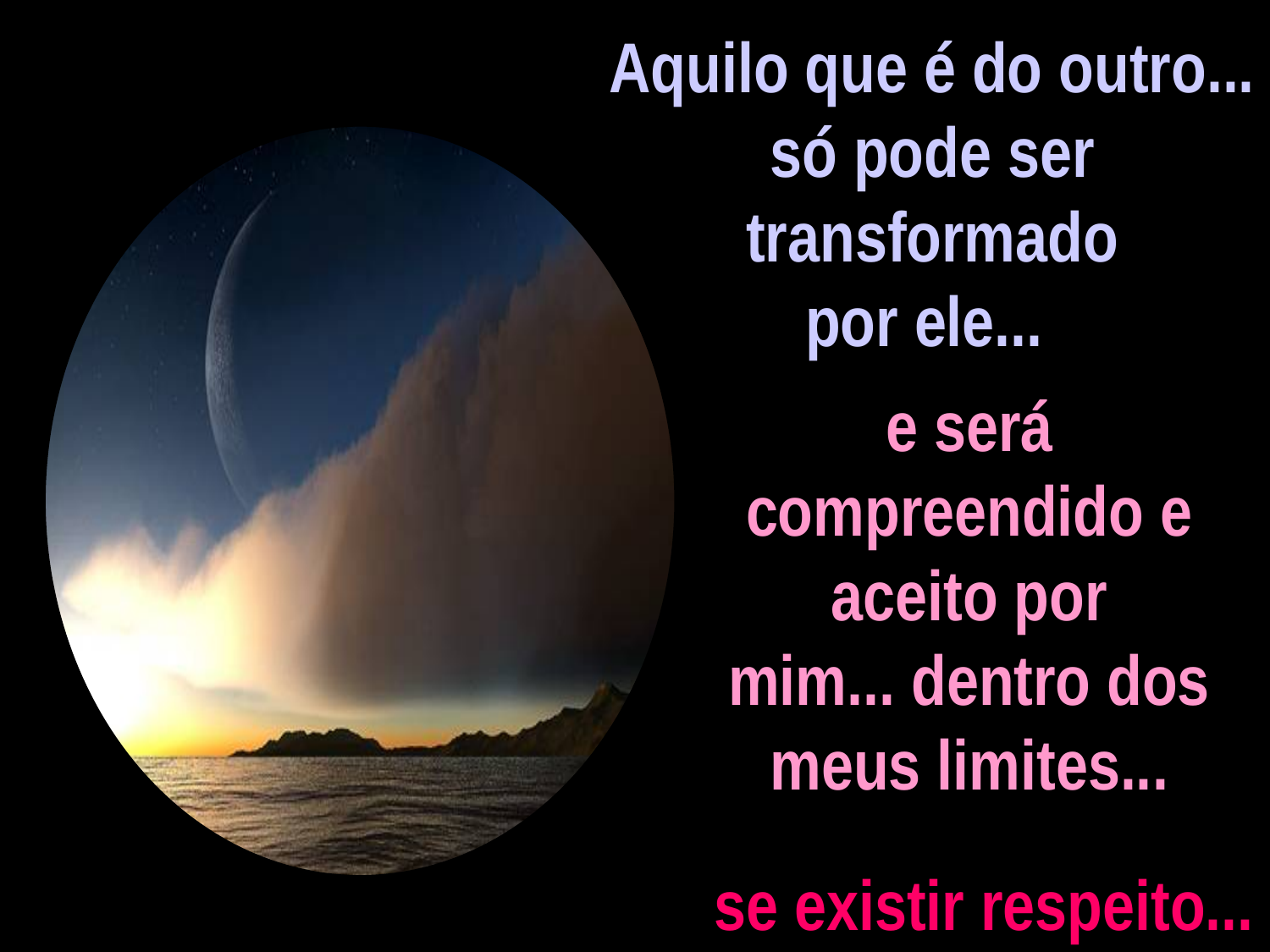

Aquilo que é do outro...
só pode ser transformado
por ele...

e será compreendido e aceito por
mim... dentro dos meus limites...
se existir respeito...